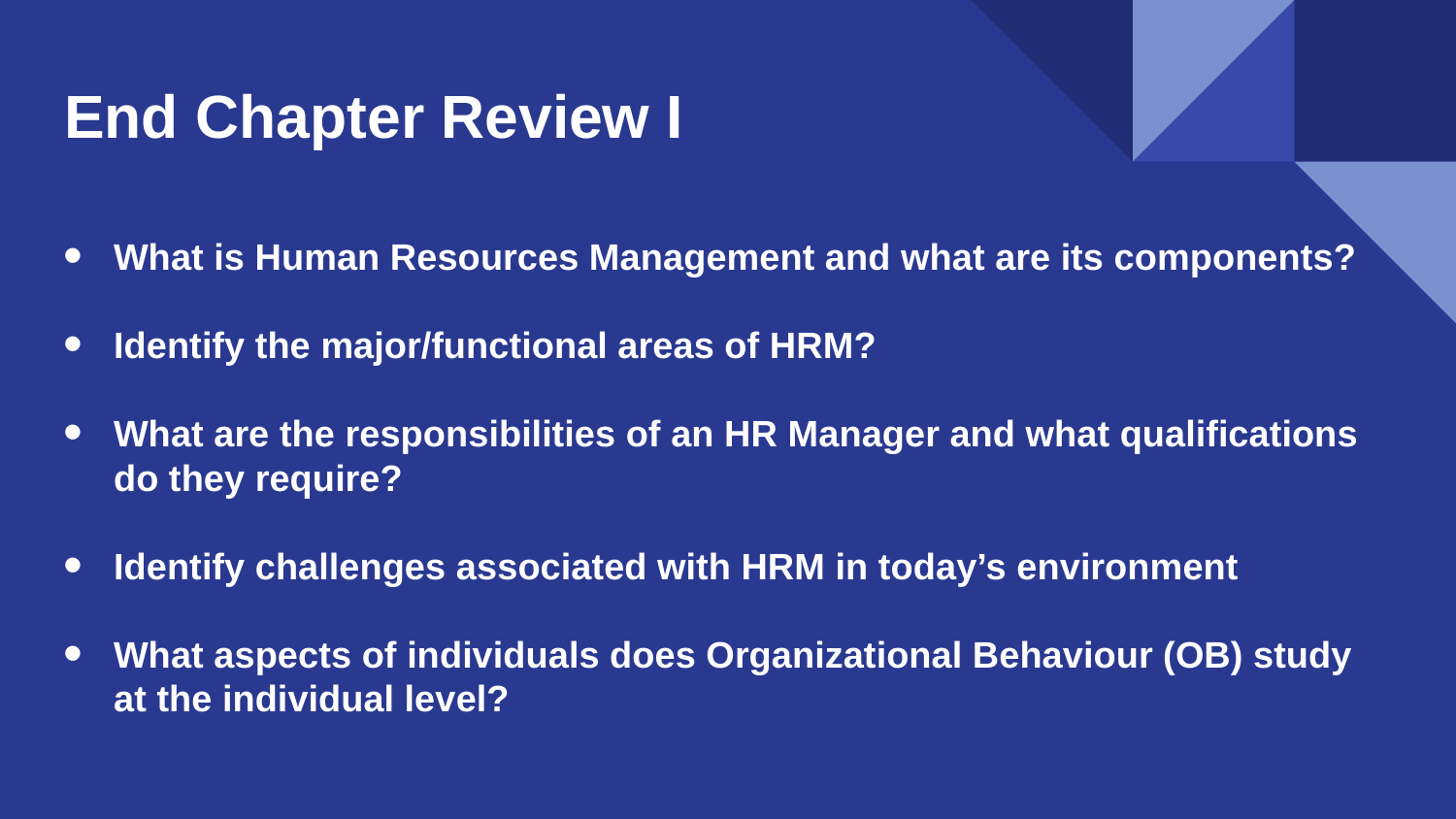

# End Chapter Review I
What is Human Resources Management and what are its components?

Identify the major/functional areas of HRM?

What are the responsibilities of an HR Manager and what qualifications do they require?

Identify challenges associated with HRM in today’s environment

What aspects of individuals does Organizational Behaviour (OB) study at the individual level?